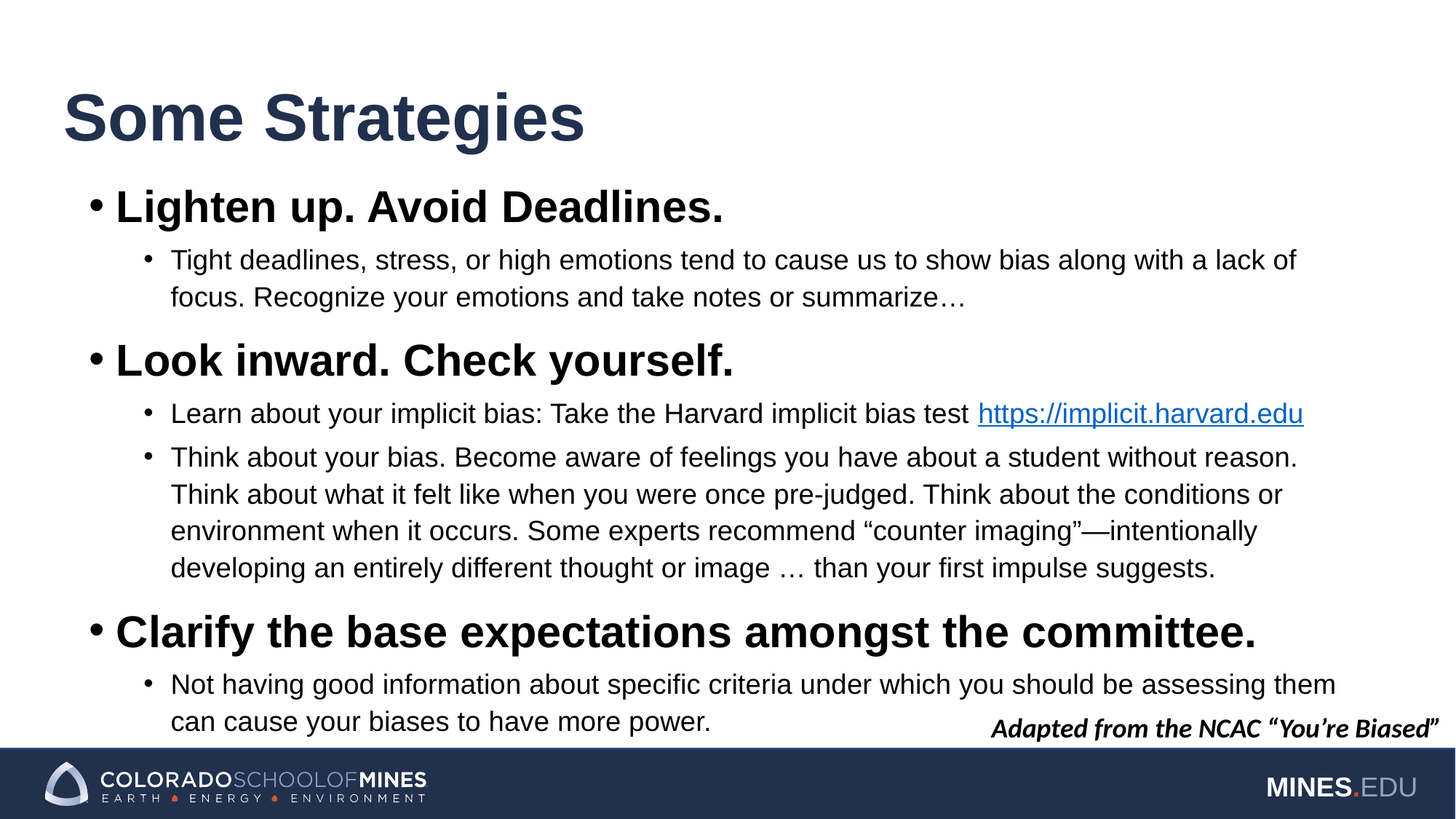

# Some Strategies
Lighten up. Avoid Deadlines.
Tight deadlines, stress, or high emotions tend to cause us to show bias along with a lack of focus. Recognize your emotions and take notes or summarize…
Look inward. Check yourself.
Learn about your implicit bias: Take the Harvard implicit bias test https://implicit.harvard.edu
Think about your bias. Become aware of feelings you have about a student without reason. Think about what it felt like when you were once pre-judged. Think about the conditions or environment when it occurs. Some experts recommend “counter imaging”—intentionally developing an entirely different thought or image … than your first impulse suggests.
Clarify the base expectations amongst the committee.
Not having good information about specific criteria under which you should be assessing them can cause your biases to have more power.

Adapted from the NCAC “You’re Biased”